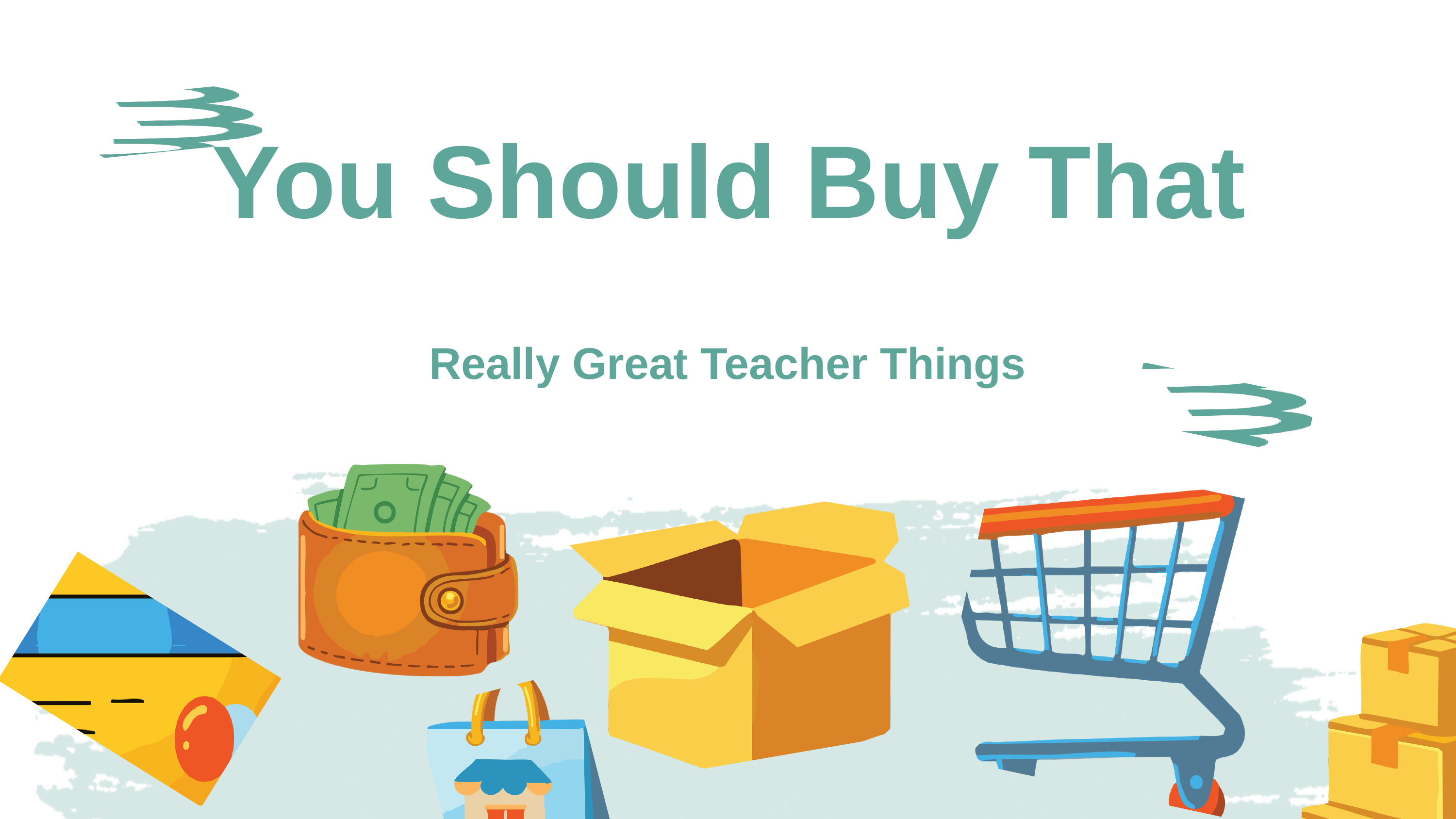

You Should Buy That

Really Great Teacher Things